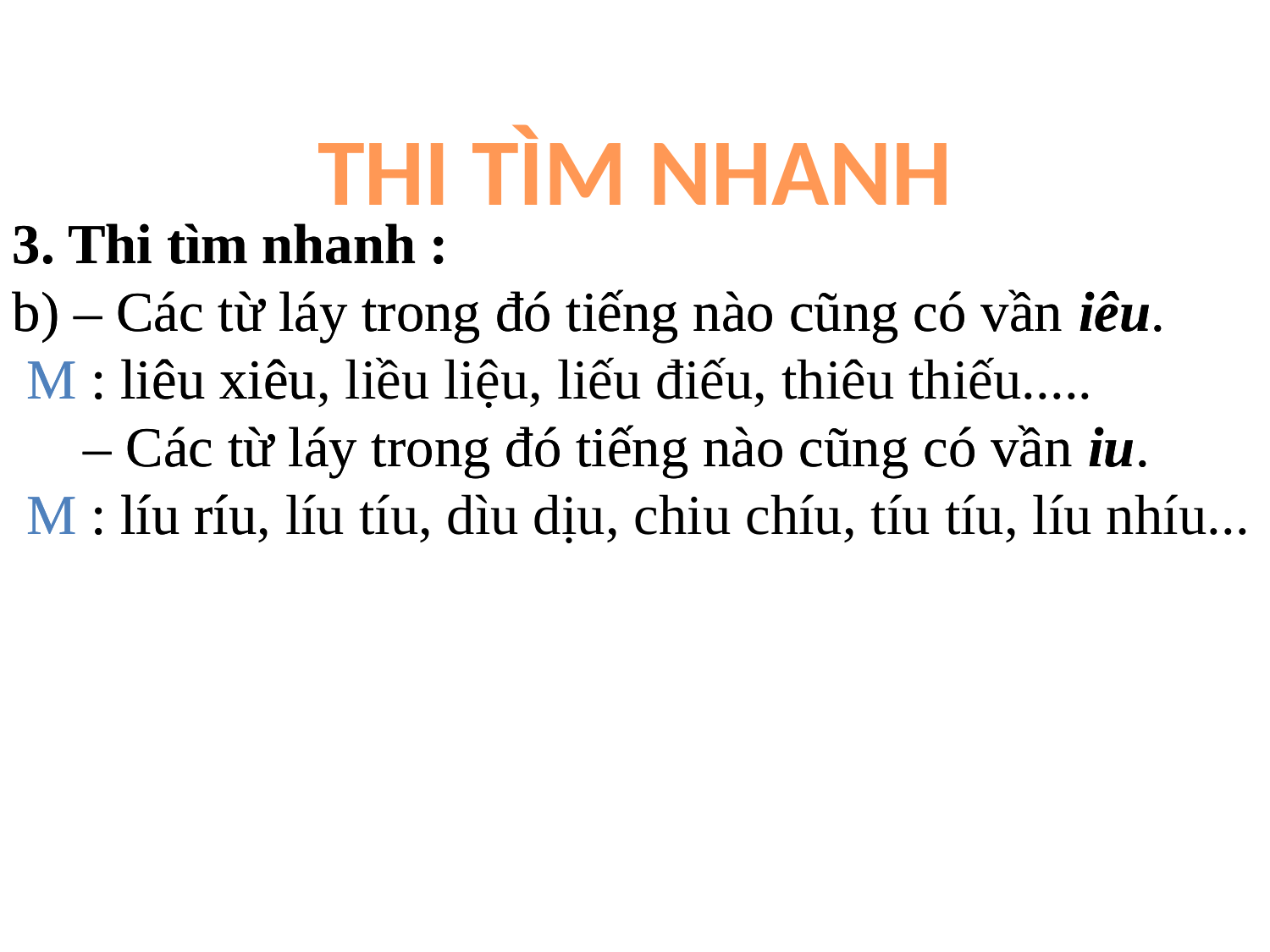

THI TÌM NHANH
3. Thi tìm nhanh :
b) – Các từ láy trong đó tiếng nào cũng có vần iêu.
 M : liêu xiêu
     – Các từ láy trong đó tiếng nào cũng có vần iu.
 M : líu ríu
3. Thi tìm nhanh :
b) – Các từ láy trong đó tiếng nào cũng có vần iêu.
 M : liêu xiêu, liều liệu, liếu điếu, thiêu thiếu.....
     – Các từ láy trong đó tiếng nào cũng có vần iu.
 M : líu ríu, líu tíu, dìu dịu, chiu chíu, tíu tíu, líu nhíu...